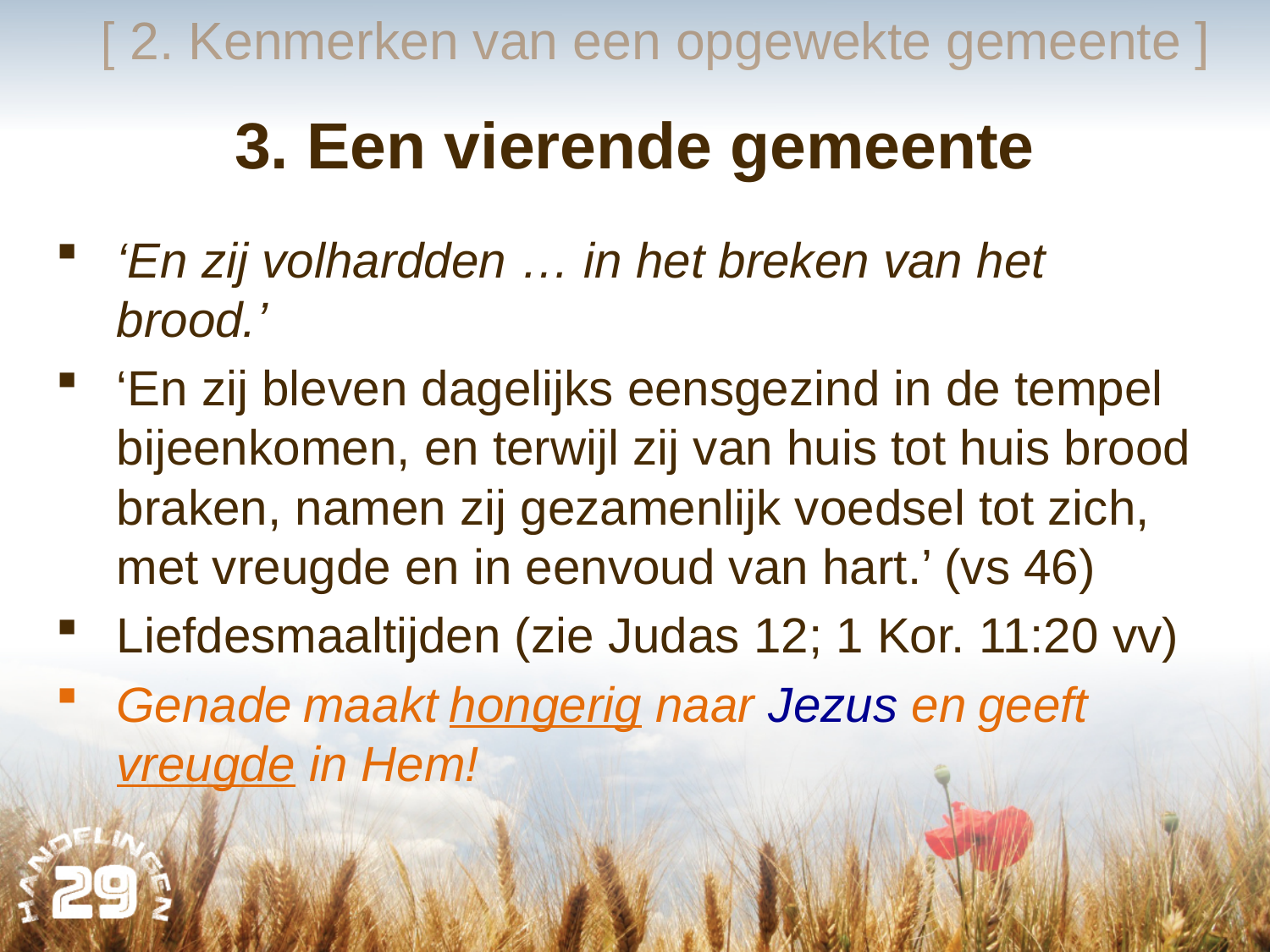

[ 2. Kenmerken van een opgewekte gemeente ]
# 3. Een vierende gemeente
‘En zij volhardden … in het breken van het brood.’
‘En zij bleven dagelijks eensgezind in de tempel bijeenkomen, en terwijl zij van huis tot huis brood braken, namen zij gezamenlijk voedsel tot zich, met vreugde en in eenvoud van hart.’ (vs 46)
Liefdesmaaltijden (zie Judas 12; 1 Kor. 11:20 vv)
Genade maakt hongerig naar Jezus en geeft vreugde in Hem!